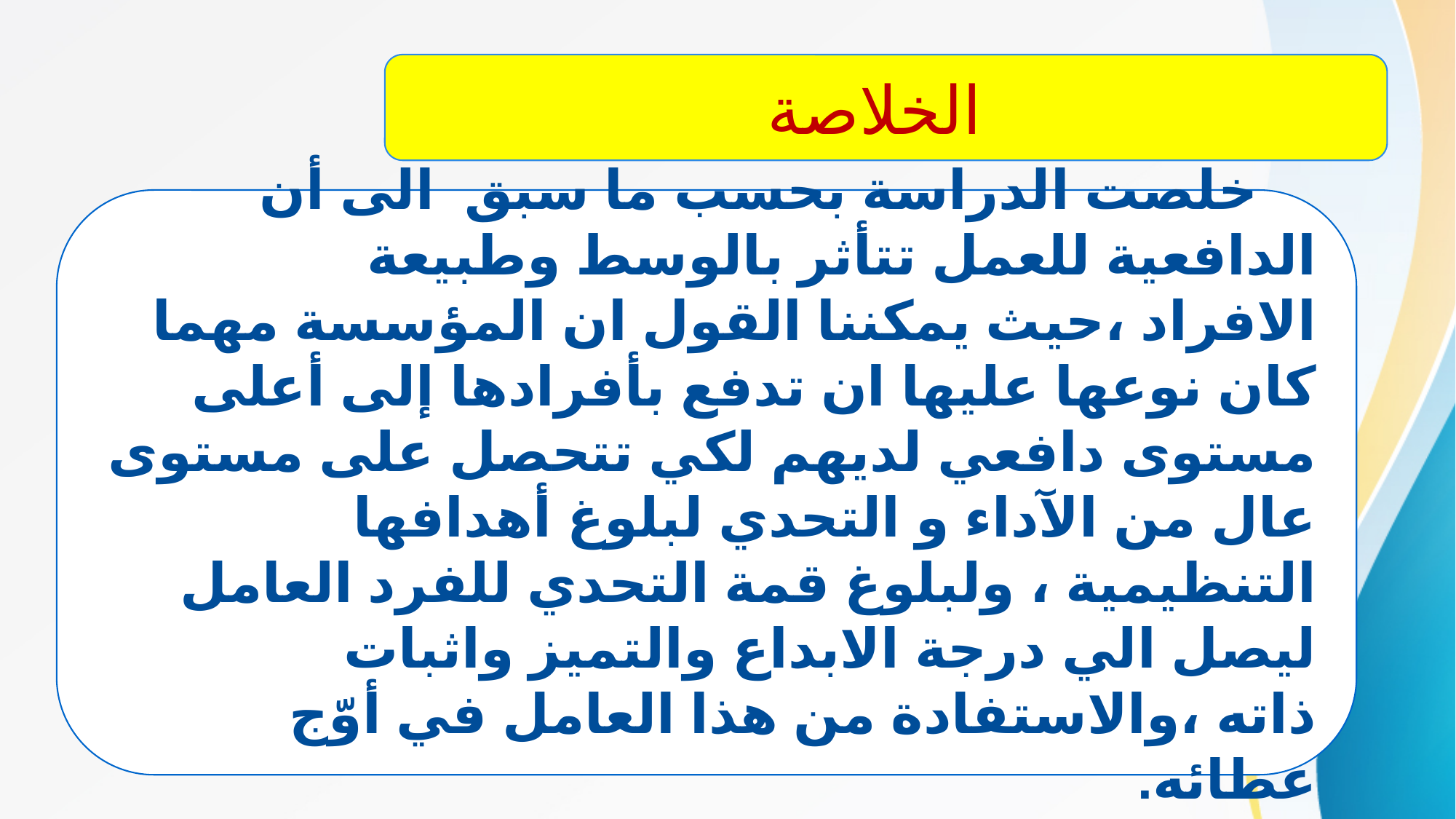

الخلاصة
    خلصت الدراسة بحسب ما سبق  الى أن الدافعية للعمل تتأثر بالوسط وطبيعة الافراد ،حيث يمكننا القول ان المؤسسة مهما كان نوعها عليها ان تدفع بأفرادها إلى أعلى مستوى دافعي لديهم لكي تتحصل على مستوى عال من الآداء و التحدي لبلوغ أهدافها التنظيمية ، ولبلوغ قمة التحدي للفرد العامل ليصل الي درجة الابداع والتميز واثبات ذاته ،والاستفادة من هذا العامل في أوّج عطائه.